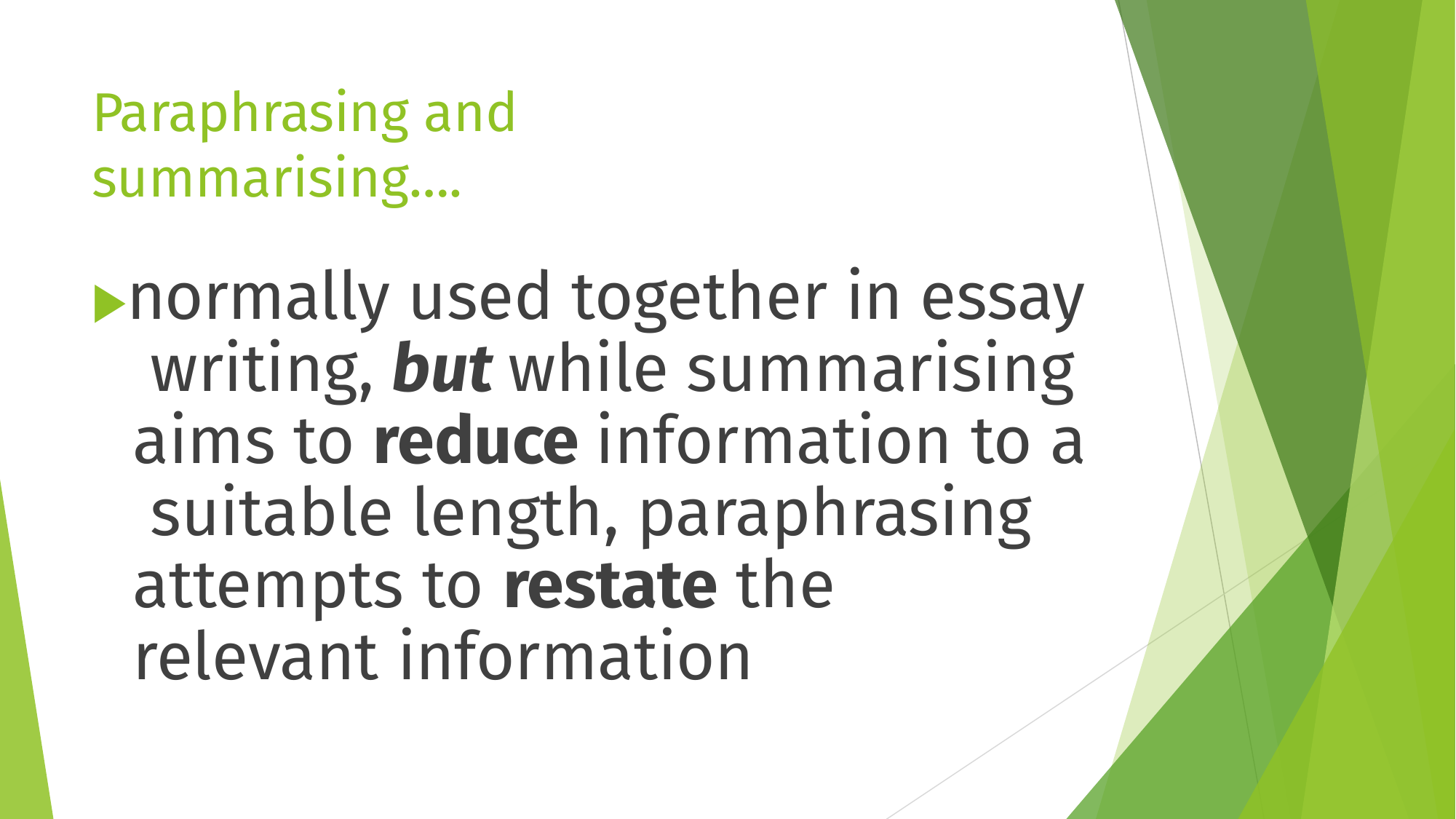

# Paraphrasing and summarising….
▶normally used together in essay  writing, but while summarising  aims to reduce information to a  suitable length, paraphrasing  attempts to restate the  relevant information